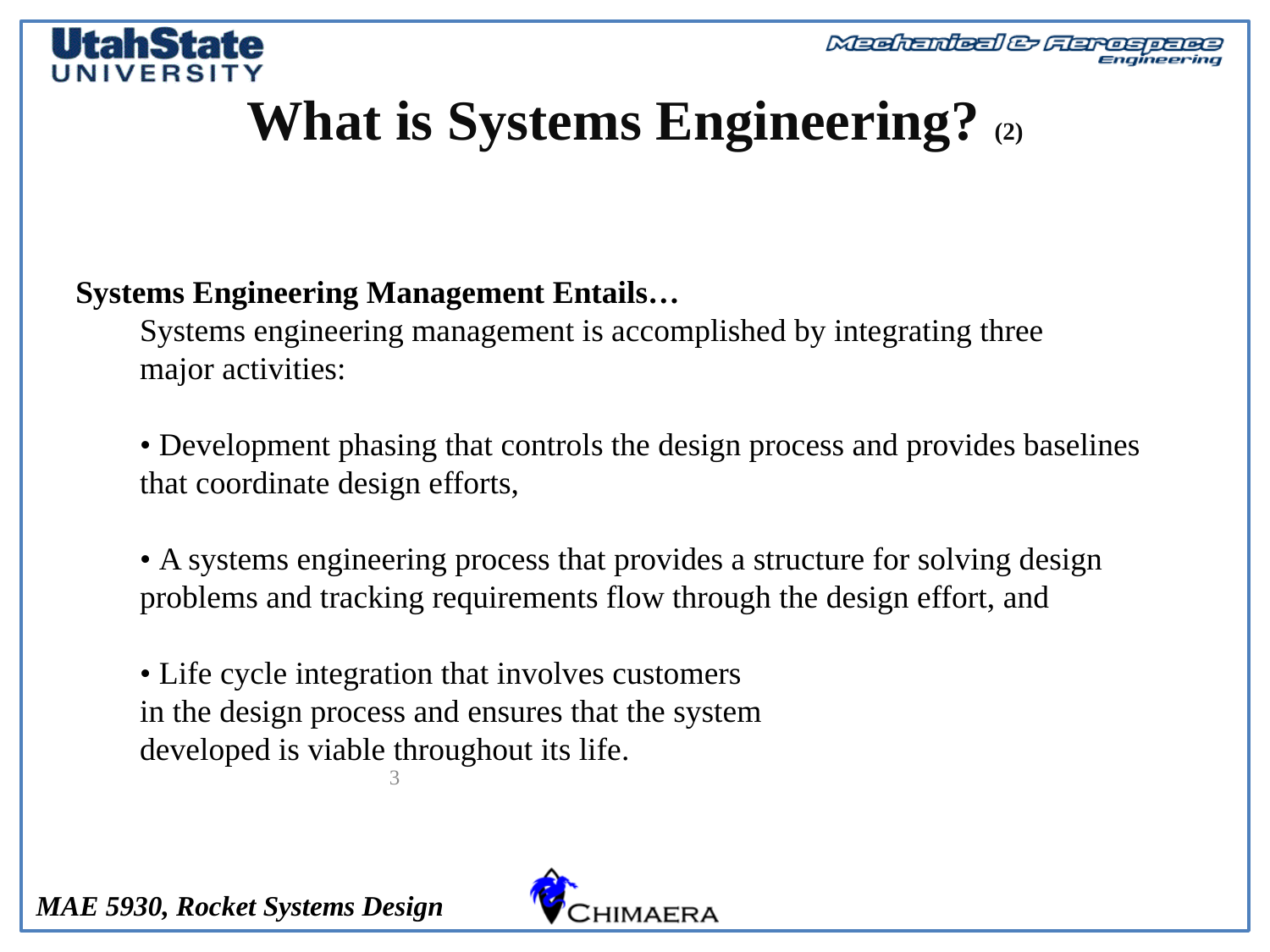

# What is Systems Engineering? (2)
Systems Engineering Management Entails…
Systems engineering management is accomplished by integrating three
major activities:

• Development phasing that controls the design process and provides baselines
that coordinate design efforts,

• A systems engineering process that provides a structure for solving design
problems and tracking requirements flow through the design effort, and

• Life cycle integration that involves customers
in the design process and ensures that the system
developed is viable throughout its life.
3